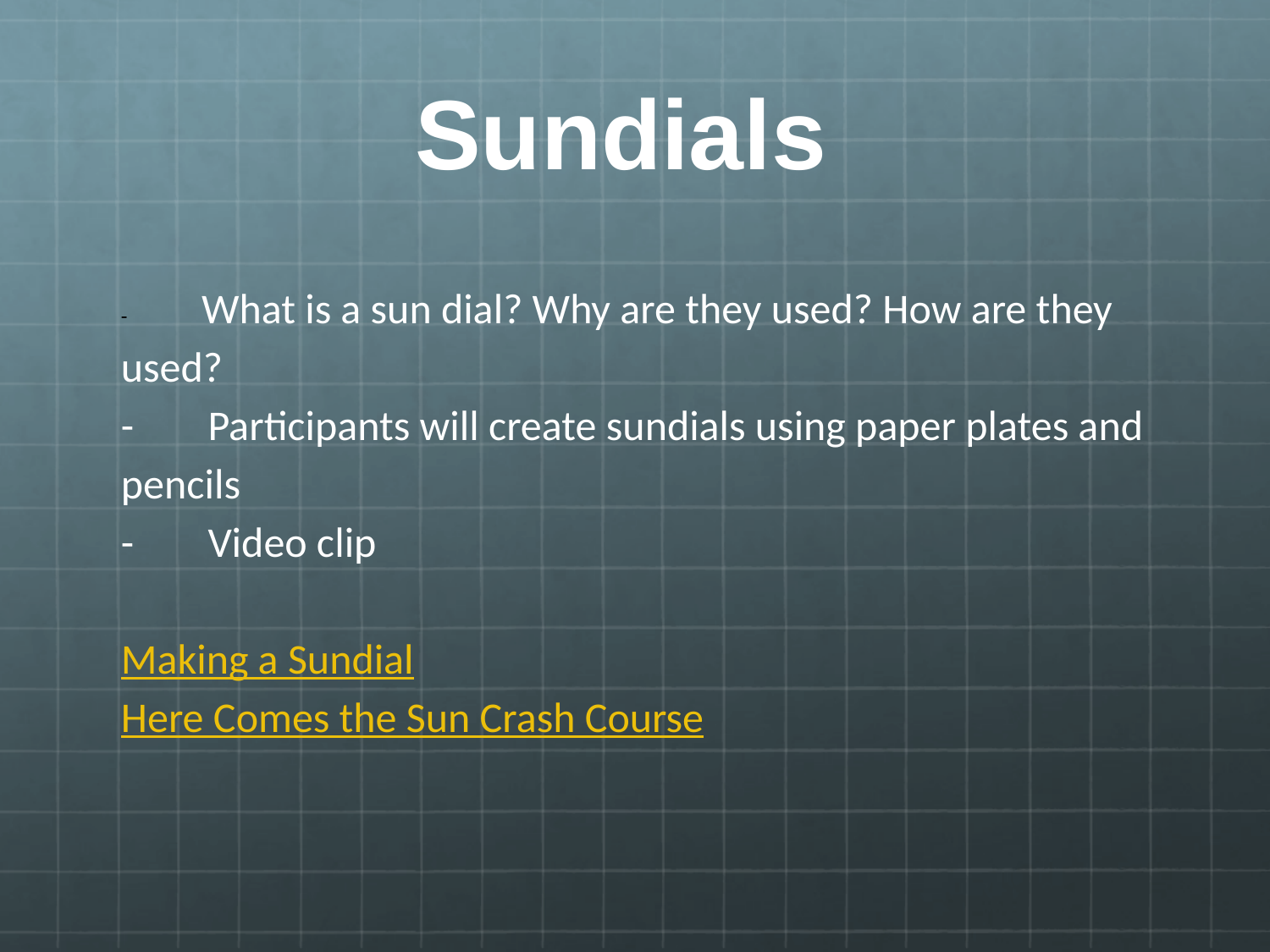

# Sundials
-       What is a sun dial? Why are they used? How are they used?
-       Participants will create sundials using paper plates and pencils
-       Video clip

Making a Sundial
Here Comes the Sun Crash Course